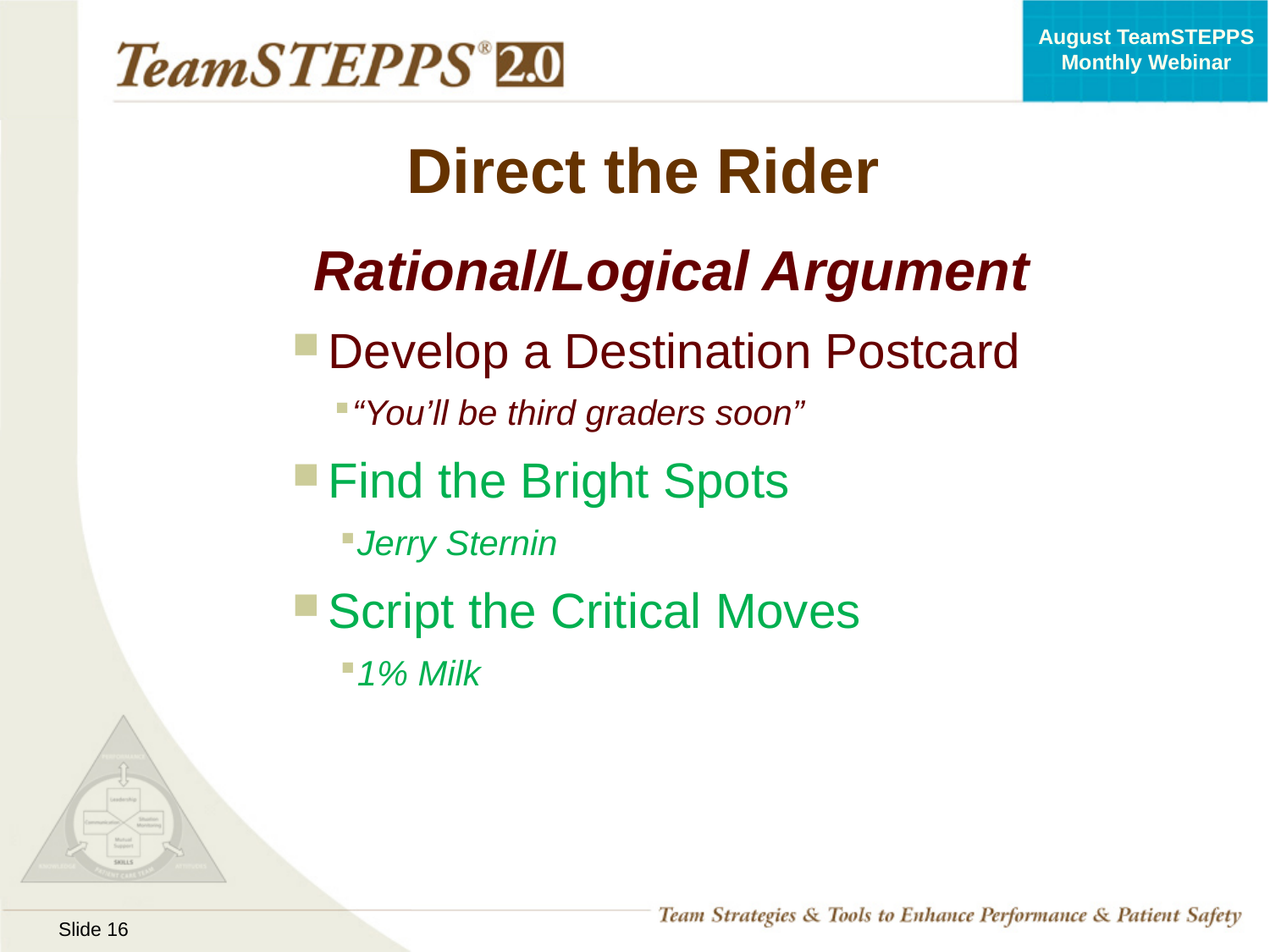

# Direct the Rider
Rational/Logical Argument
Develop a Destination Postcard
“You’ll be third graders soon”
Find the Bright Spots
Jerry Sternin
Script the Critical Moves
1% Milk